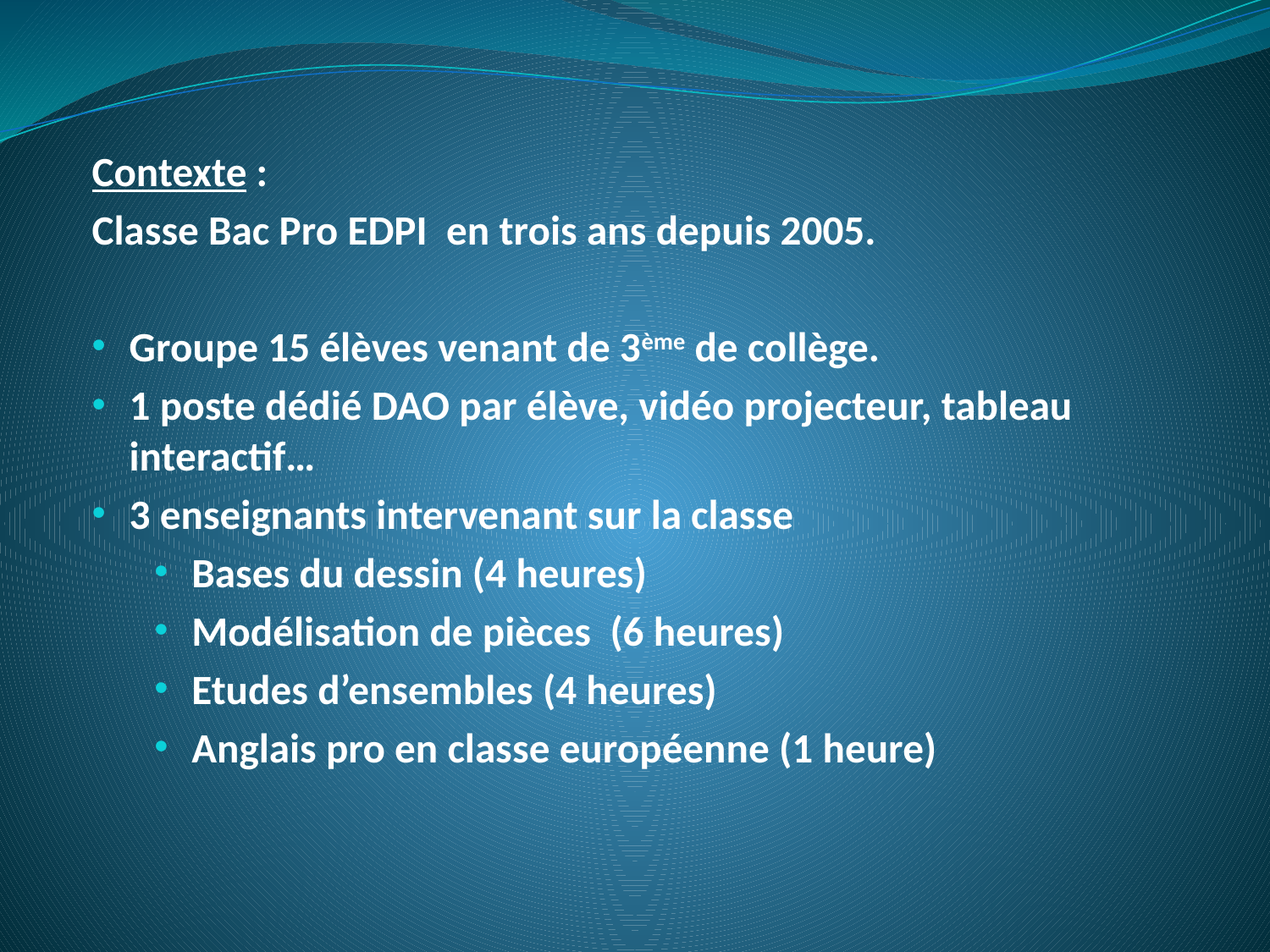

Contexte :
Classe Bac Pro EDPI  en trois ans depuis 2005.

Groupe 15 élèves venant de 3ème de collège.
1 poste dédié DAO par élève, vidéo projecteur, tableau interactif…
3 enseignants intervenant sur la classe
Bases du dessin (4 heures)
Modélisation de pièces  (6 heures)
Etudes d’ensembles (4 heures)
Anglais pro en classe européenne (1 heure)